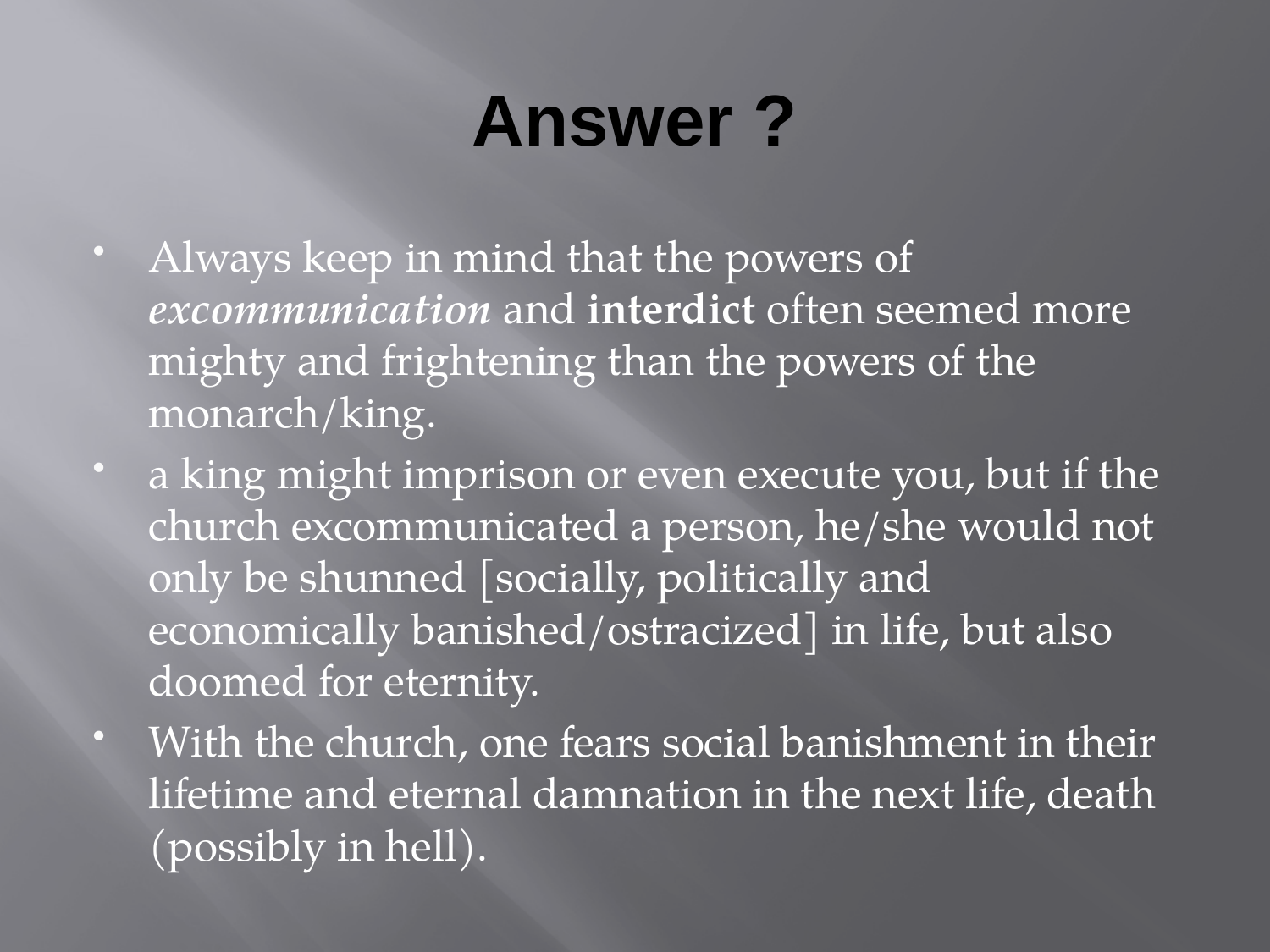

# Answer ?
Always keep in mind that the powers of excommunication and interdict often seemed more mighty and frightening than the powers of the monarch/king.
a king might imprison or even execute you, but if the church excommunicated a person, he/she would not only be shunned [socially, politically and economically banished/ostracized] in life, but also doomed for eternity.
With the church, one fears social banishment in their lifetime and eternal damnation in the next life, death (possibly in hell).